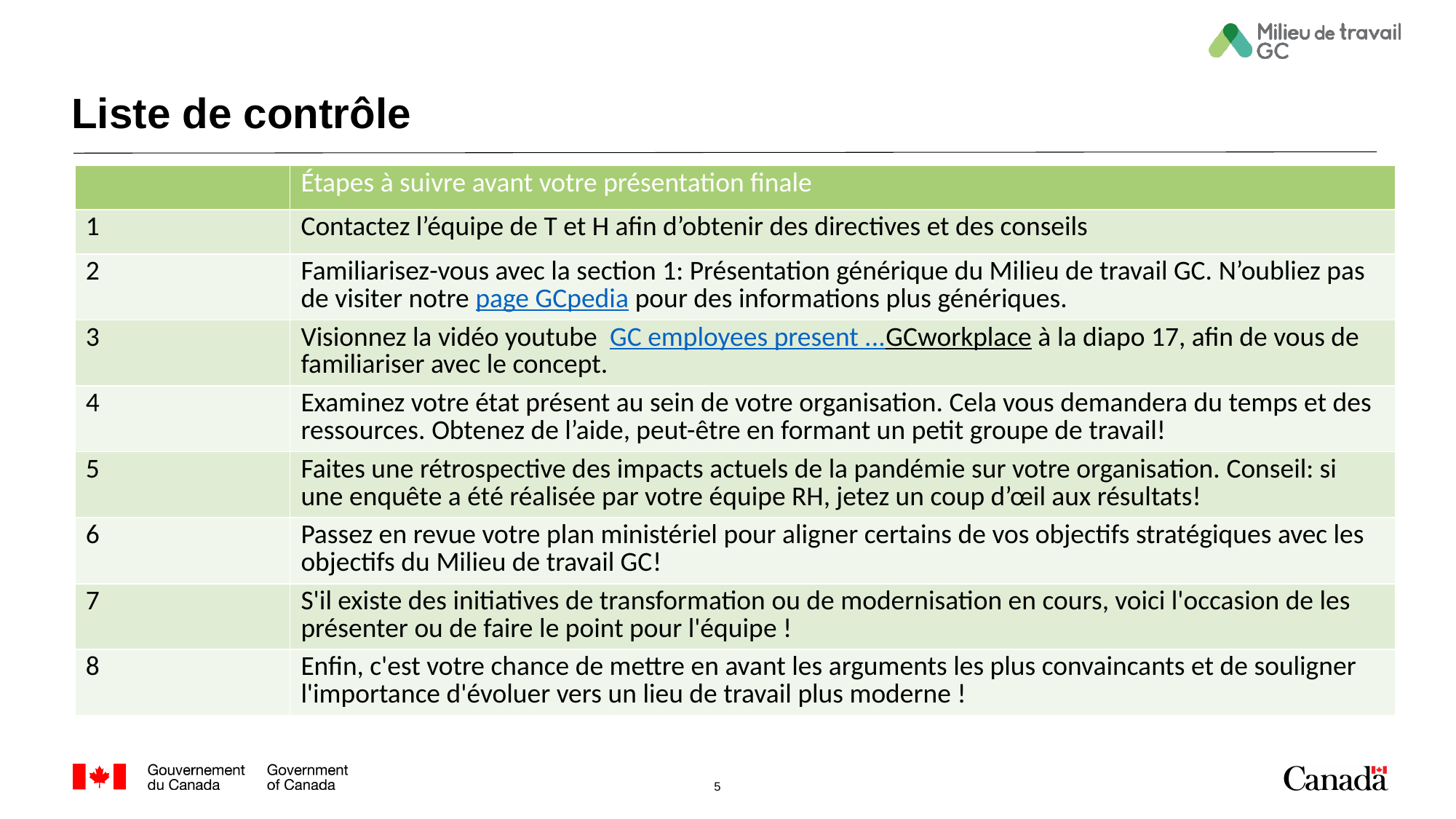

# Liste de contrôle
|  | Étapes à suivre avant votre présentation finale |
| --- | --- |
| 1 | Contactez l’équipe de T et H afin d’obtenir des directives et des conseils |
| 2 | Familiarisez-vous avec la section 1: Présentation générique du Milieu de travail GC. N’oubliez pas de visiter notre page GCpedia pour des informations plus génériques. |
| 3 | Visionnez la vidéo youtube GC employees present ...GCworkplace à la diapo 17, afin de vous de familiariser avec le concept. |
| 4 | Examinez votre état présent au sein de votre organisation. Cela vous demandera du temps et des ressources. Obtenez de l’aide, peut-être en formant un petit groupe de travail! |
| 5 | Faites une rétrospective des impacts actuels de la pandémie sur votre organisation. Conseil: si une enquête a été réalisée par votre équipe RH, jetez un coup d’œil aux résultats! |
| 6 | Passez en revue votre plan ministériel pour aligner certains de vos objectifs stratégiques avec les objectifs du Milieu de travail GC! |
| 7 | S'il existe des initiatives de transformation ou de modernisation en cours, voici l'occasion de les présenter ou de faire le point pour l'équipe ! |
| 8 | Enfin, c'est votre chance de mettre en avant les arguments les plus convaincants et de souligner l'importance d'évoluer vers un lieu de travail plus moderne ! |